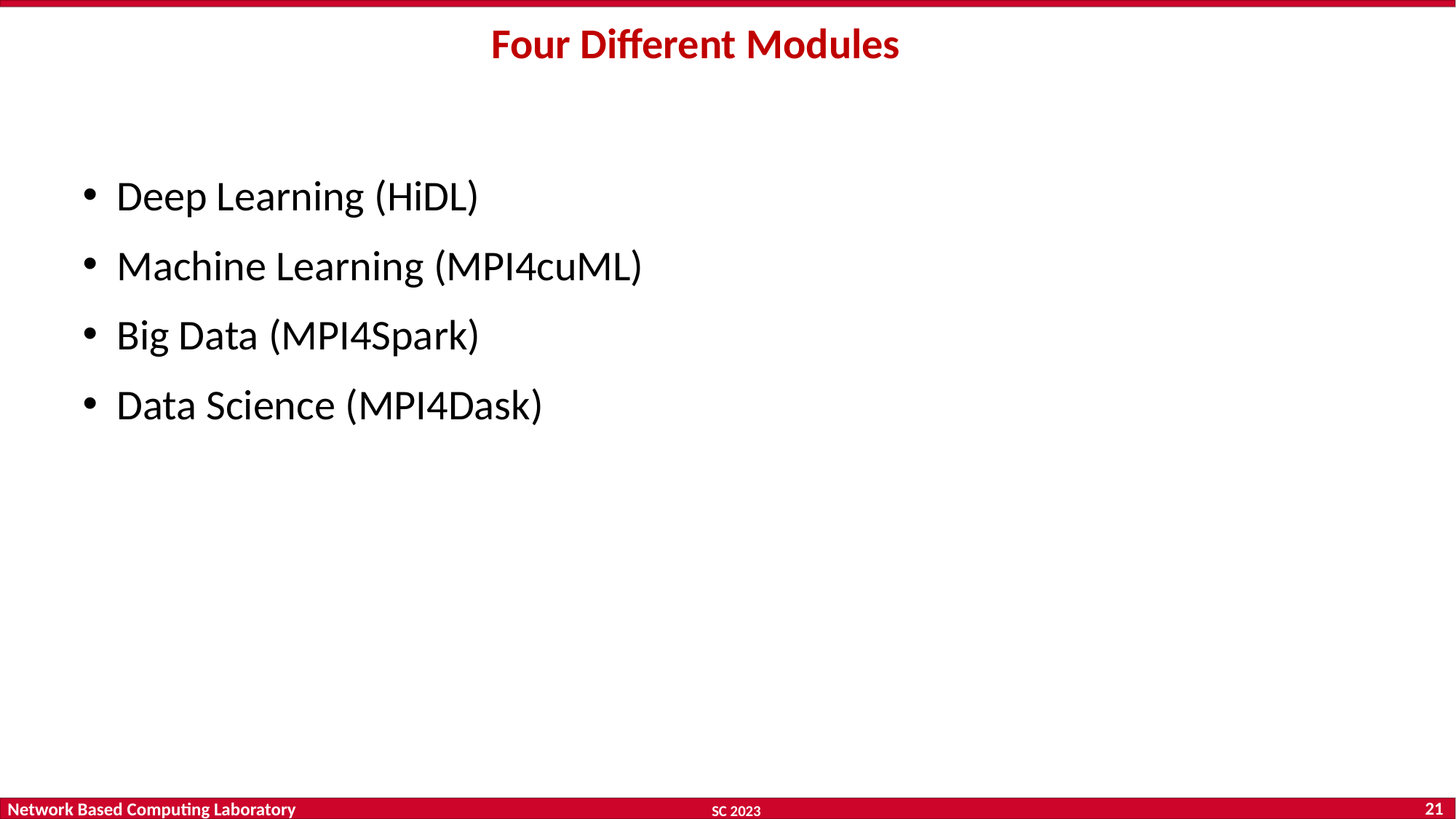

# Four Different Modules
Deep Learning (HiDL)
Machine Learning (MPI4cuML)
Big Data (MPI4Spark)
Data Science (MPI4Dask)